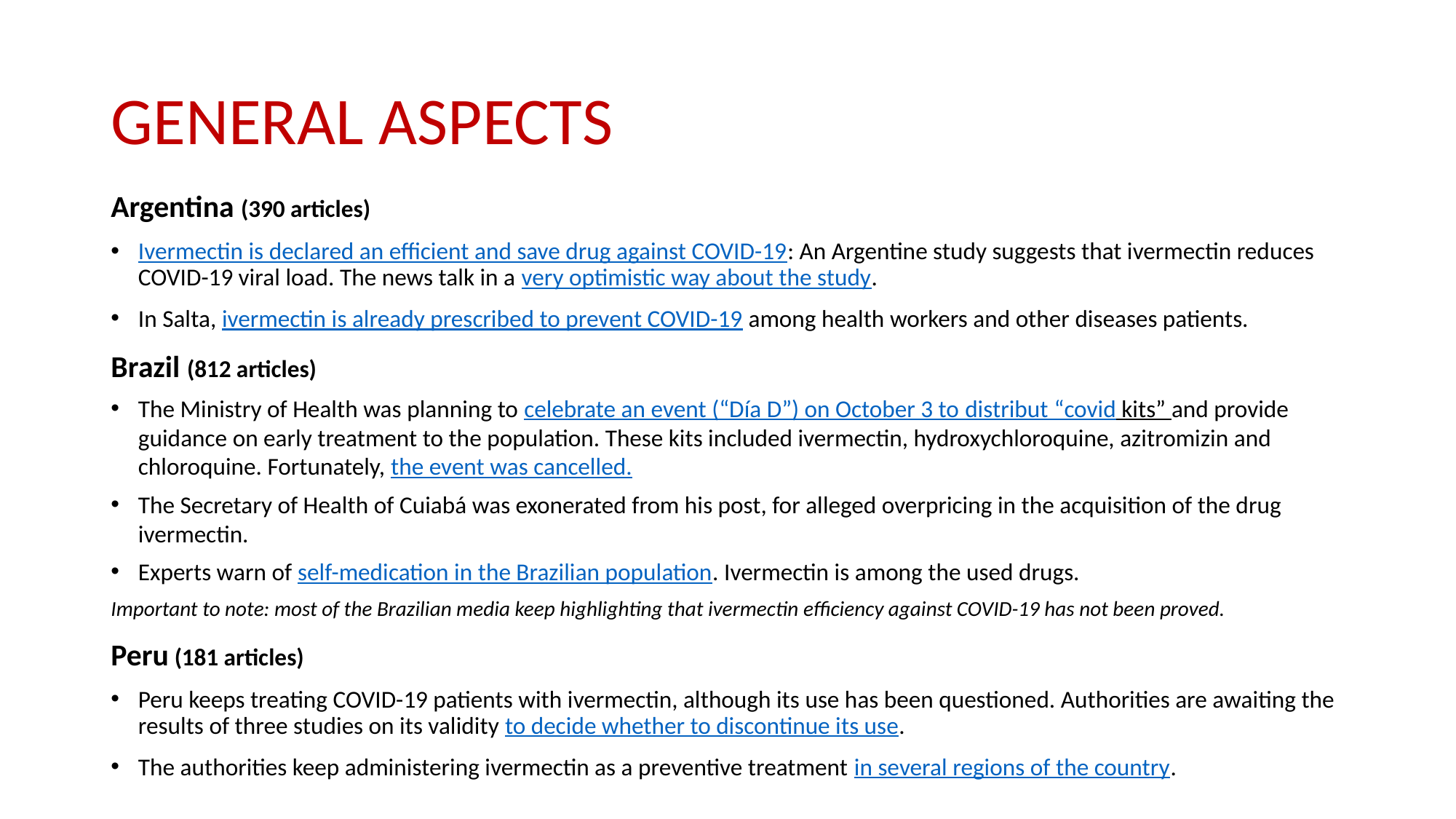

# GENERAL ASPECTS
Argentina (390 articles)
Ivermectin is declared an efficient and save drug against COVID-19: An Argentine study suggests that ivermectin reduces COVID-19 viral load. The news talk in a very optimistic way about the study.
In Salta, ivermectin is already prescribed to prevent COVID-19 among health workers and other diseases patients.
Brazil (812 articles)
The Ministry of Health was planning to celebrate an event (“Día D”) on October 3 to distribut “covid kits” and provide guidance on early treatment to the population. These kits included ivermectin, hydroxychloroquine, azitromizin and chloroquine. Fortunately, the event was cancelled.
The Secretary of Health of Cuiabá was exonerated from his post, for alleged overpricing in the acquisition of the drug ivermectin.
Experts warn of self-medication in the Brazilian population. Ivermectin is among the used drugs.
Important to note: most of the Brazilian media keep highlighting that ivermectin efficiency against COVID-19 has not been proved.
Peru (181 articles)
Peru keeps treating COVID-19 patients with ivermectin, although its use has been questioned. Authorities are awaiting the results of three studies on its validity to decide whether to discontinue its use.
The authorities keep administering ivermectin as a preventive treatment in several regions of the country.